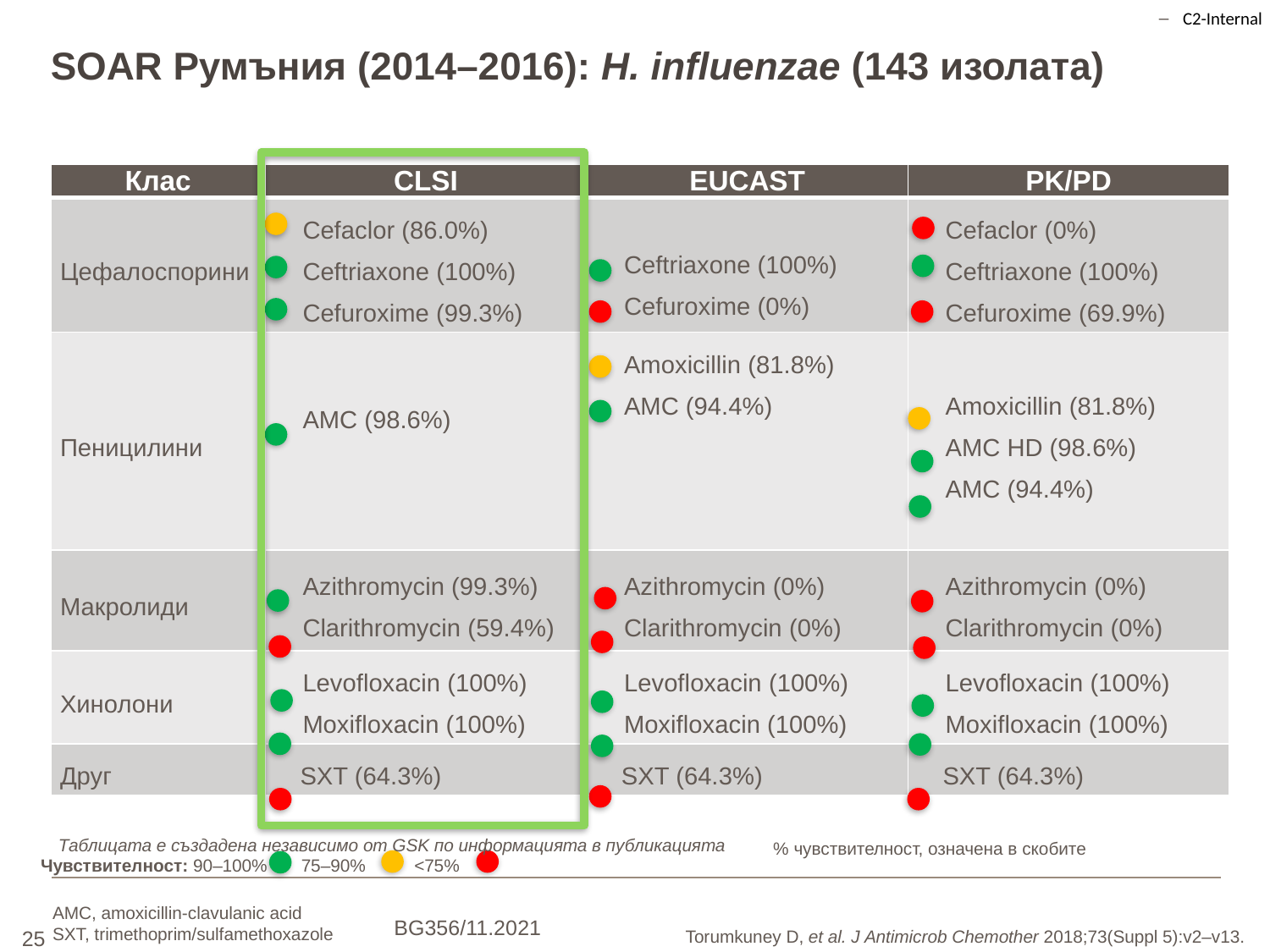

# SOAR Румъния (2014–2016): H. influenzae (143 изолата)

| Клас | CLSI | EUCAST | PK/PD |
| --- | --- | --- | --- |
| Цефалоспорини | Cefaclor (86.0%) Ceftriaxone (100%) Cefuroxime (99.3%) | Ceftriaxone (100%) Cefuroxime (0%) | Cefaclor (0%) Ceftriaxone (100%) Cefuroxime (69.9%) |
| Пеницилини | AMC (98.6%) | Amoxicillin (81.8%) AMC (94.4%) | Amoxicillin (81.8%) AMC HD (98.6%) AMC (94.4%) |
| Макролиди | Azithromycin (99.3%) Clarithromycin (59.4%) | Azithromycin (0%) Clarithromycin (0%) | Azithromycin (0%) Clarithromycin (0%) |
| Хинолони | Levofloxacin (100%) Moxifloxacin (100%) | Levofloxacin (100%) Moxifloxacin (100%) | Levofloxacin (100%) Moxifloxacin (100%) |
| Друг | SXT (64.3%) | SXT (64.3%) | SXT (64.3%) |

Таблицата е създадена независимо от GSK по информацията в публикацията
% чувствителност, означена в скобите
Чувствителност: 90–100%       75–90%          <75%

AMC, amoxicillin-clavulanic acid
SXT, trimethoprim/sulfamethoxazole
BG356/11.2021
25
Torumkuney D, et al. J Antimicrob Chemother 2018;73(Suppl 5):v2–v13.